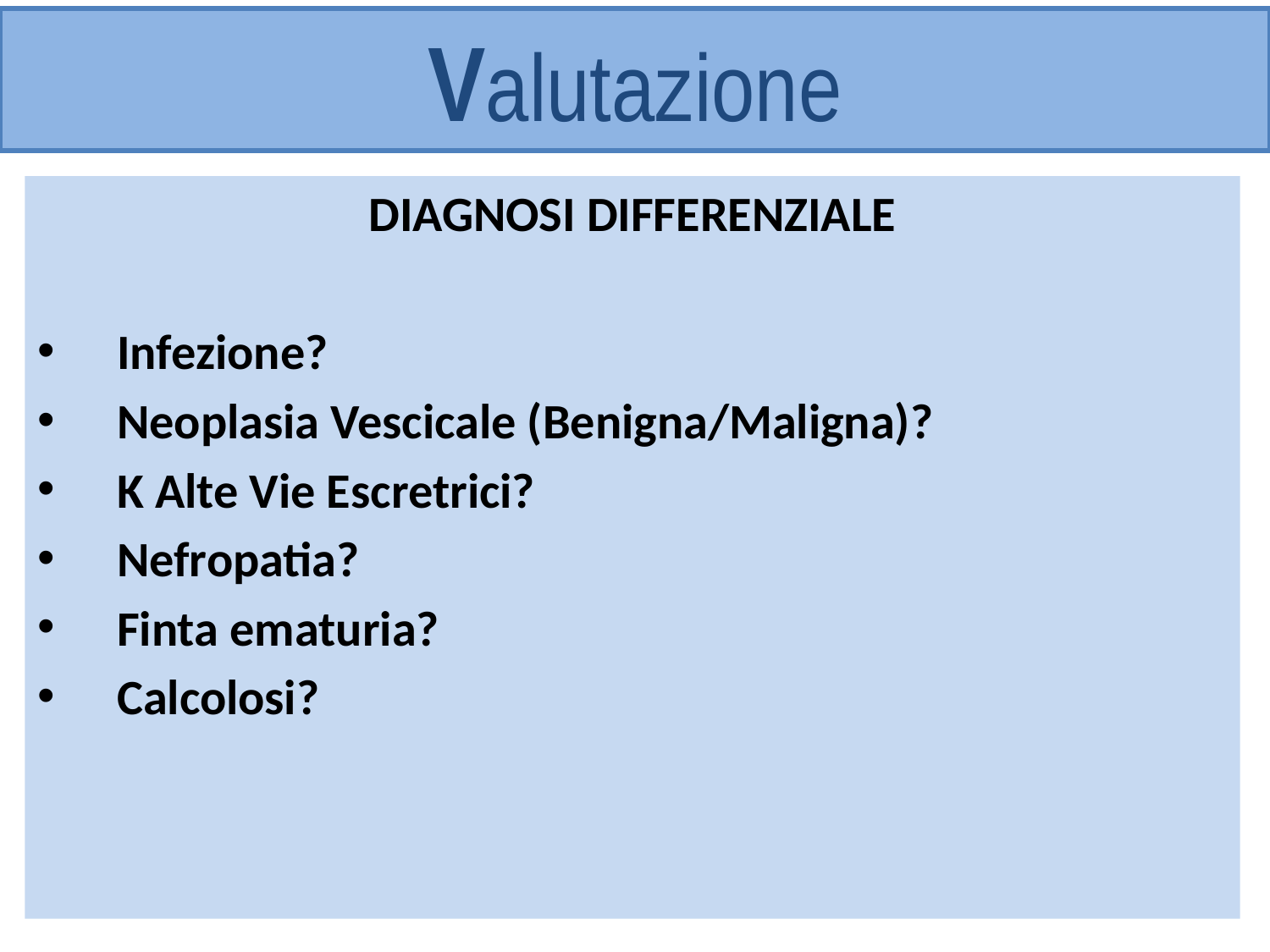

# Valutazione
DIAGNOSI DIFFERENZIALE

Infezione?
Neoplasia Vescicale (Benigna/Maligna)?
K Alte Vie Escretrici?
Nefropatia?
Finta ematuria?
Calcolosi?